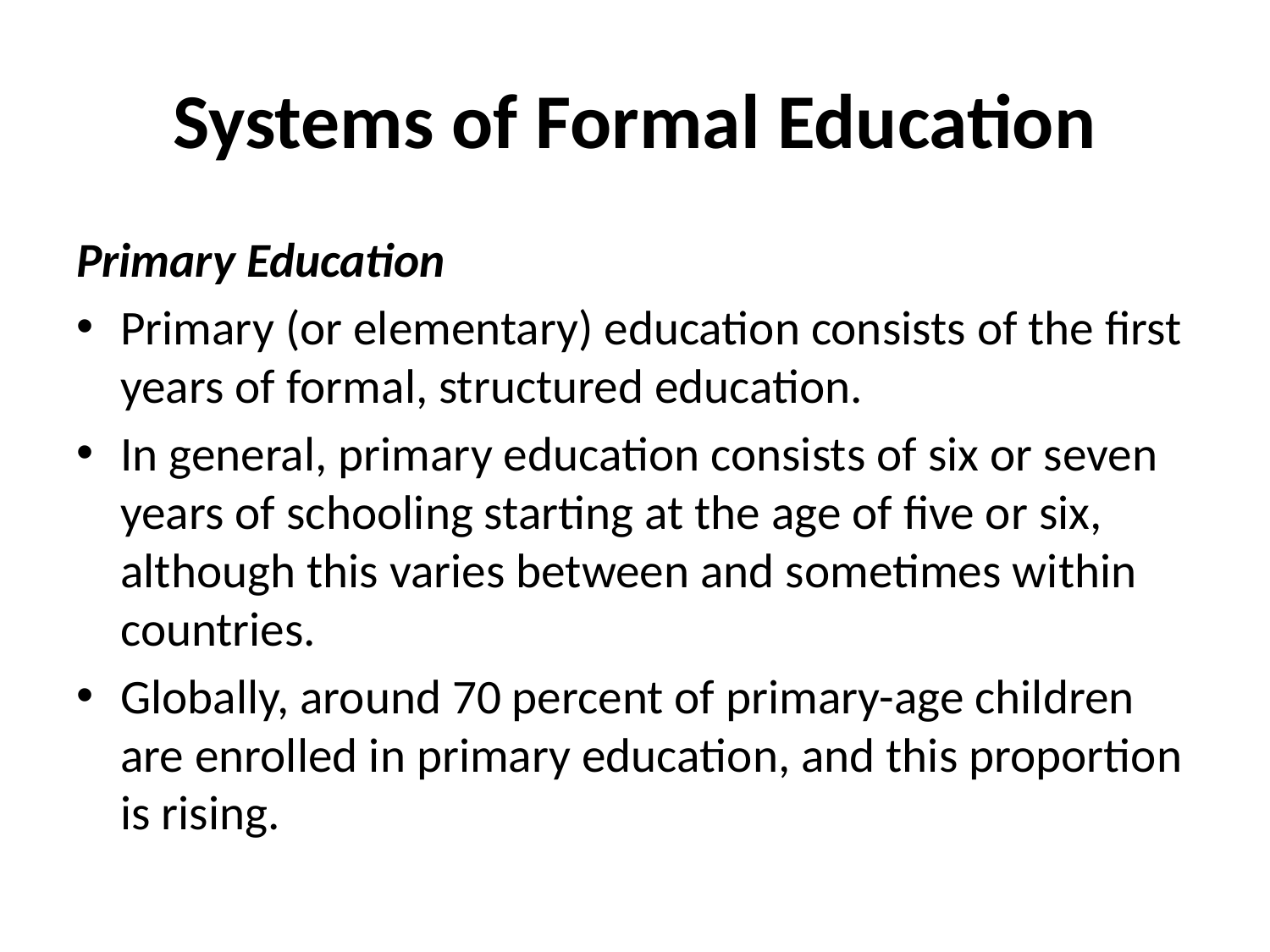

# Systems of Formal Education
Primary Education
Primary (or elementary) education consists of the first years of formal, structured education.
In general, primary education consists of six or seven years of schooling starting at the age of five or six, although this varies between and sometimes within countries.
Globally, around 70 percent of primary-age children are enrolled in primary education, and this proportion is rising.